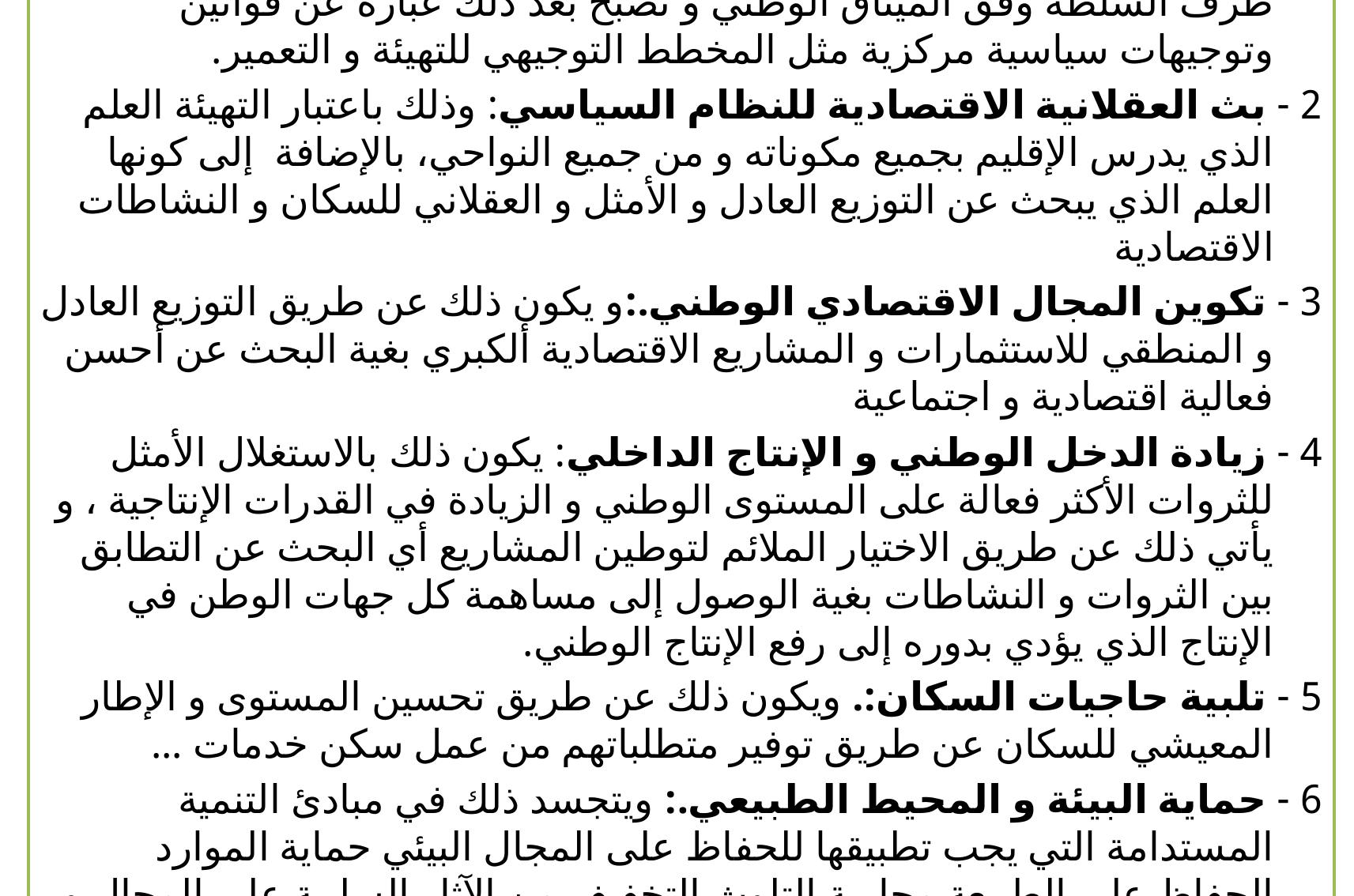

1 - تنظيم سلطة الدولة:وذلك باعتبار مخططات التهيئة تمثل أهداف توضع من طرف السلطة وفق الميثاق الوطني و تصبح بعد ذلك عبارة عن قوانين وتوجيهات سياسية مركزية مثل المخطط التوجيهي للتهيئة و التعمير.
2 - بث العقلانية الاقتصادية للنظام السياسي: وذلك باعتبار التهيئة العلم الذي يدرس الإقليم بجميع مكوناته و من جميع النواحي، بالإضافة  إلى كونها العلم الذي يبحث عن التوزيع العادل و الأمثل و العقلاني للسكان و النشاطات الاقتصادية
3 - تكوين المجال الاقتصادي الوطني.:و يكون ذلك عن طريق التوزيع العادل و المنطقي للاستثمارات و المشاريع الاقتصادية ألكبري بغية البحث عن أحسن فعالية اقتصادية و اجتماعية
4 - زيادة الدخل الوطني و الإنتاج الداخلي: يكون ذلك بالاستغلال الأمثل للثروات الأكثر فعالة على المستوى الوطني و الزيادة في القدرات الإنتاجية ، و يأتي ذلك عن طريق الاختيار الملائم لتوطين المشاريع أي البحث عن التطابق بين الثروات و النشاطات بغية الوصول إلى مساهمة كل جهات الوطن في الإنتاج الذي يؤدي بدوره إلى رفع الإنتاج الوطني.
5 - تلبية حاجيات السكان:. ويكون ذلك عن طريق تحسين المستوى و الإطار المعيشي للسكان عن طريق توفير متطلباتهم من عمل سكن خدمات ...
6 - حماية البيئة و المحيط الطبيعي.: ويتجسد ذلك في مبادئ التنمية المستدامة التي يجب تطبيقها للحفاظ على المجال البيئي حماية الموارد الحفاظ على الطبيعة محاربة التلوث التخفيف من الآثار السلبية على المجال و المحيط.